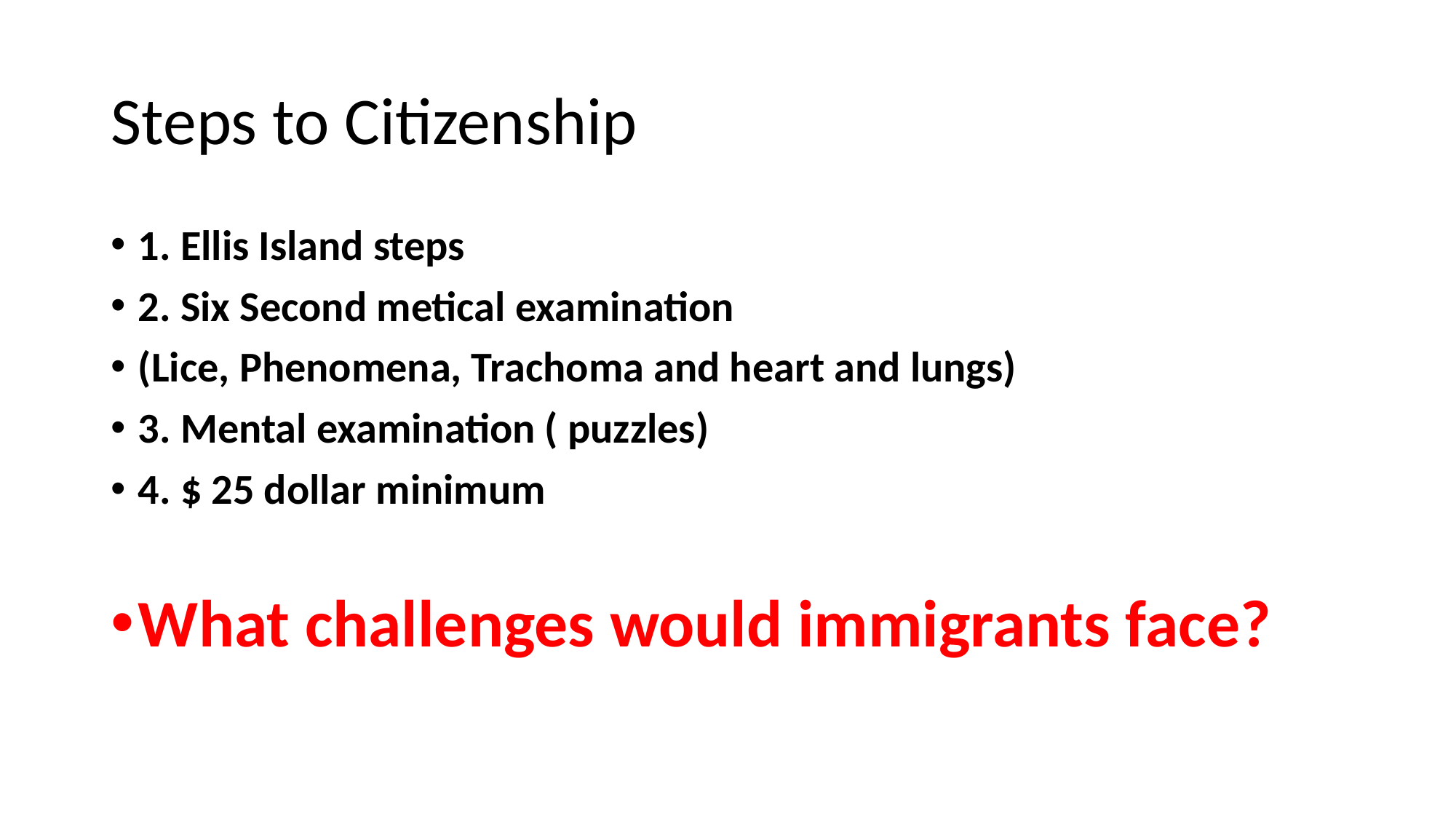

# Steps to Citizenship
1. Ellis Island steps
2. Six Second metical examination
(Lice, Phenomena, Trachoma and heart and lungs)
3. Mental examination ( puzzles)
4. $ 25 dollar minimum

What challenges would immigrants face?